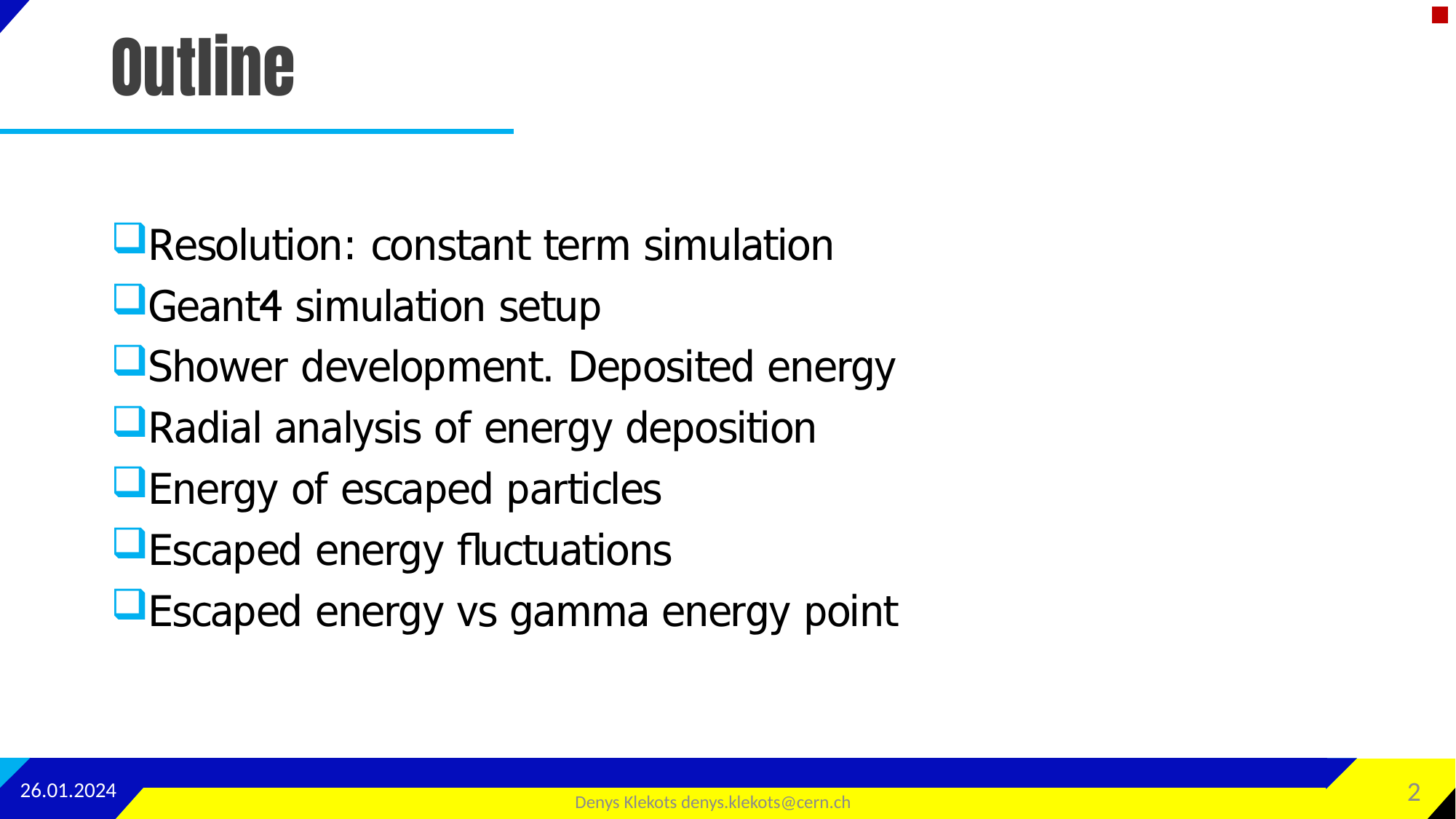

# Outline
Resolution: constant term simulation
Geant4 simulation setup
Shower development. Deposited energy
Radial analysis of energy deposition
Energy of escaped particles
Escaped energy fluctuations
Escaped energy vs gamma energy point

26.01.2024
2
Denys Klekots denys.klekots@cern.ch